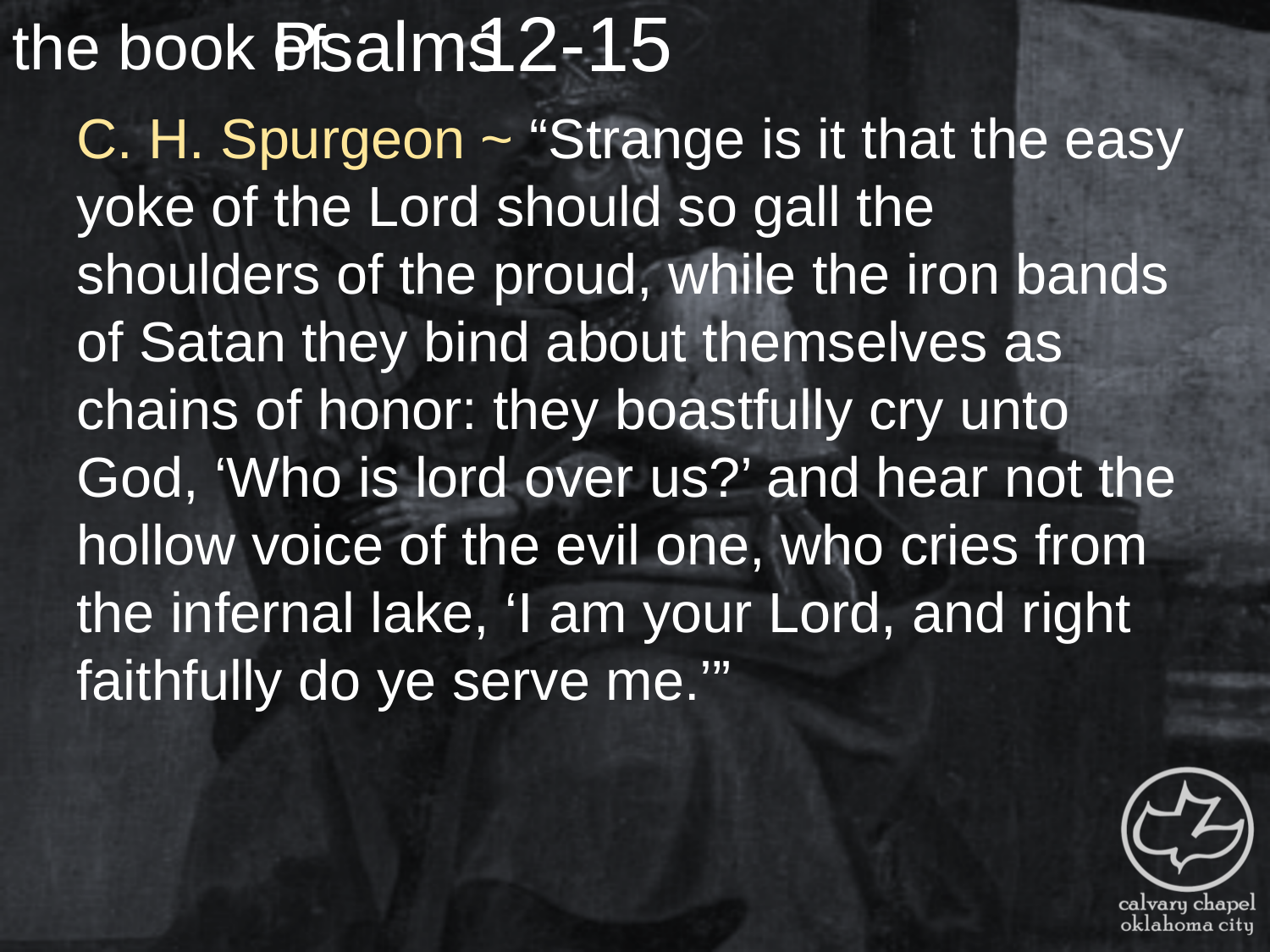

the book of
12-15
Psalms
C. H. Spurgeon ~ “Strange is it that the easy yoke of the Lord should so gall the shoulders of the proud, while the iron bands of Satan they bind about themselves as chains of honor: they boastfully cry unto God, ‘Who is lord over us?’ and hear not the hollow voice of the evil one, who cries from the infernal lake, ‘I am your Lord, and right faithfully do ye serve me.’”